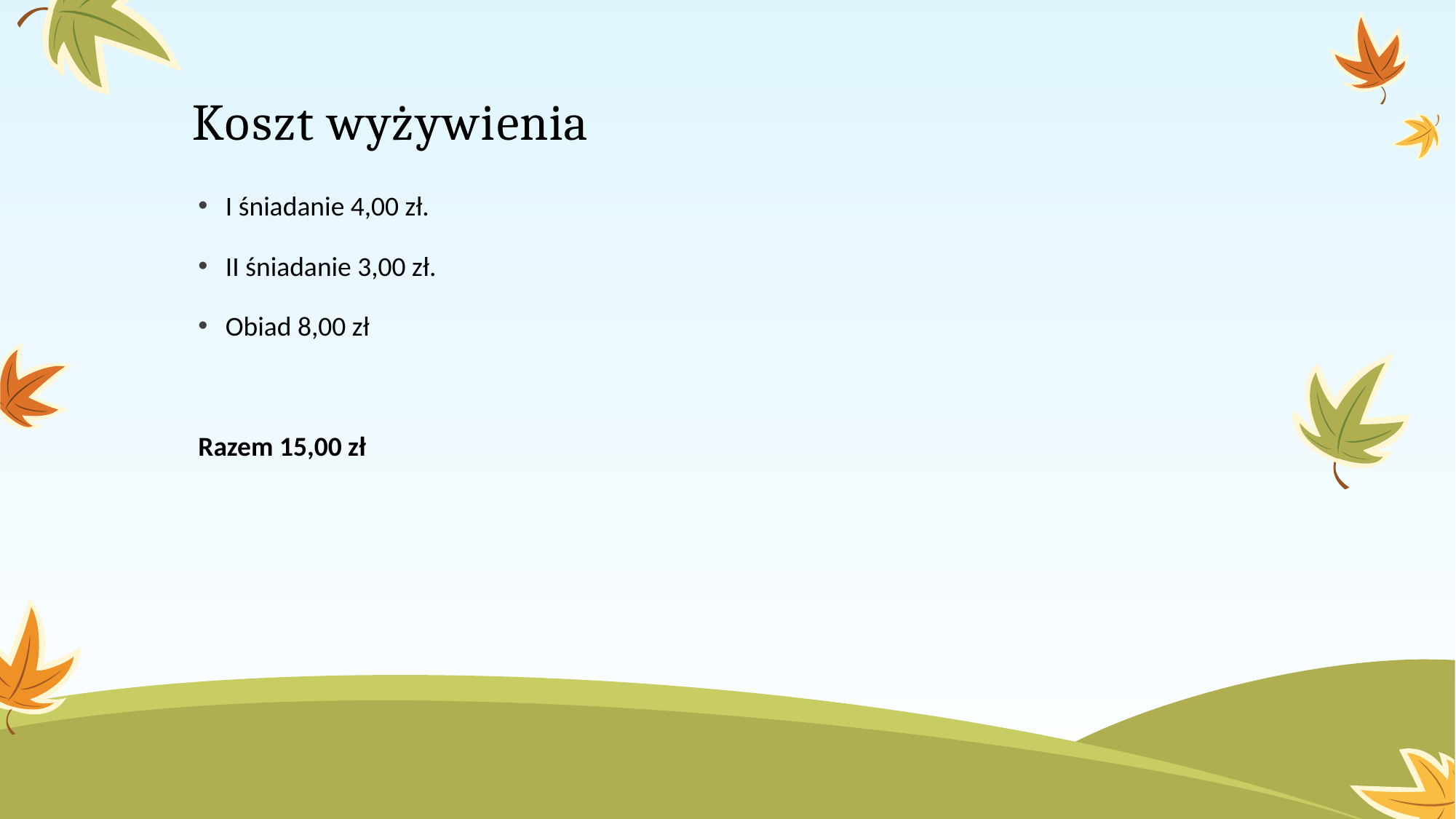

# Koszt wyżywienia
I śniadanie 4,00 zł.
II śniadanie 3,00 zł.
Obiad 8,00 zł

Razem 15,00 zł